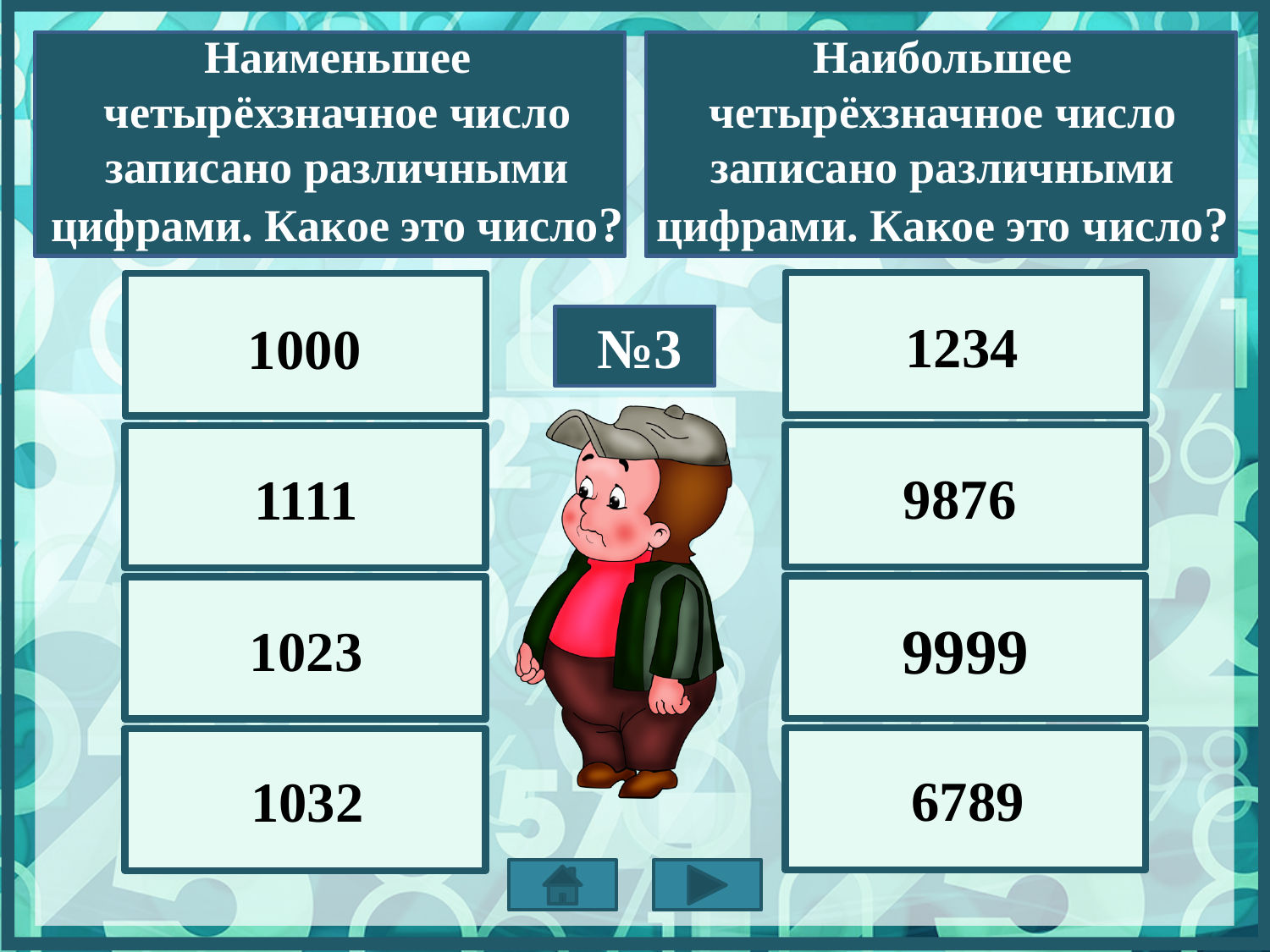

Наибольшее четырёхзначное число записано различными цифрами. Какое это число?
Наименьшее четырёхзначное число записано различными цифрами. Какое это число?
1234
1000
№3
1111
9876
9999
1023
6789
1032